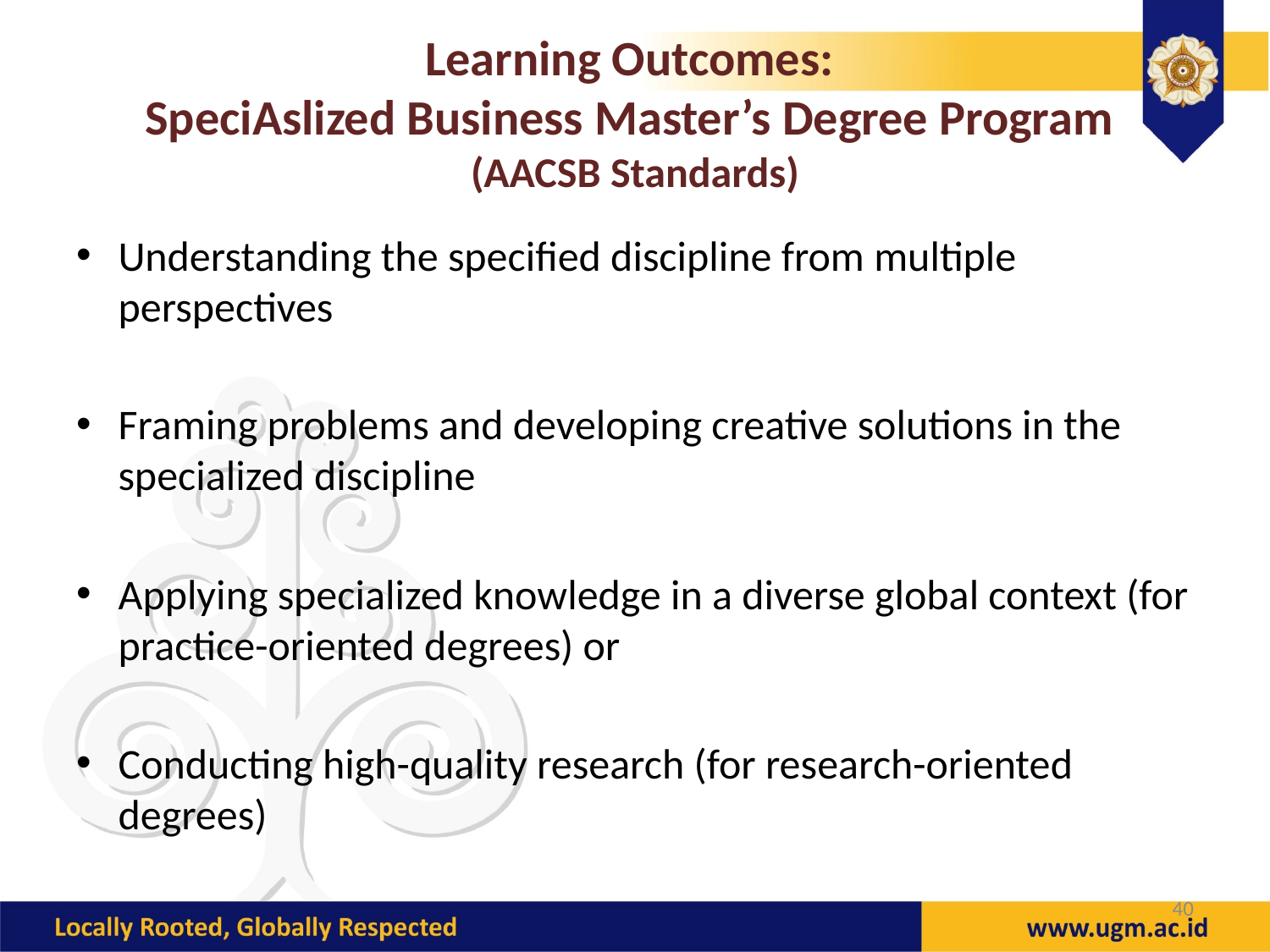

# Learning Outcomes: SpeciAslized Business Master’s Degree Program (AACSB Standards)
Understanding the specified discipline from multiple perspectives

Framing problems and developing creative solutions in the specialized discipline

Applying specialized knowledge in a diverse global context (for practice-oriented degrees) or

Conducting high-quality research (for research-oriented degrees)

40